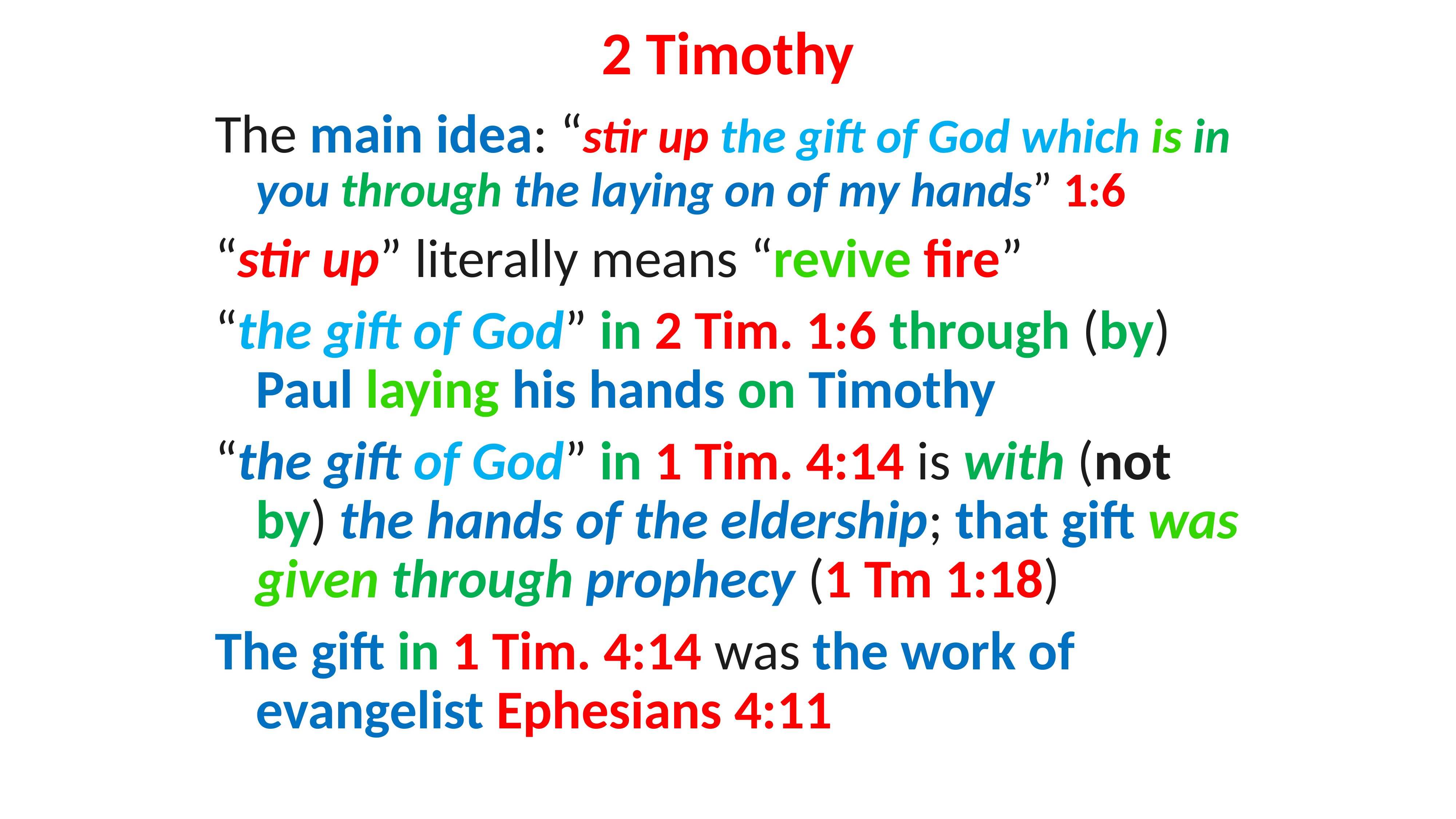

# 2 Timothy
The main idea: “stir up the gift of God which is in you through the laying on of my hands” 1:6
“stir up” literally means “revive fire”
“the gift of God” in 2 Tim. 1:6 through (by) Paul laying his hands on Timothy
“the gift of God” in 1 Tim. 4:14 is with (not by) the hands of the eldership; that gift was given through prophecy (1 Tm 1:18)
The gift in 1 Tim. 4:14 was the work of evangelist Ephesians 4:11